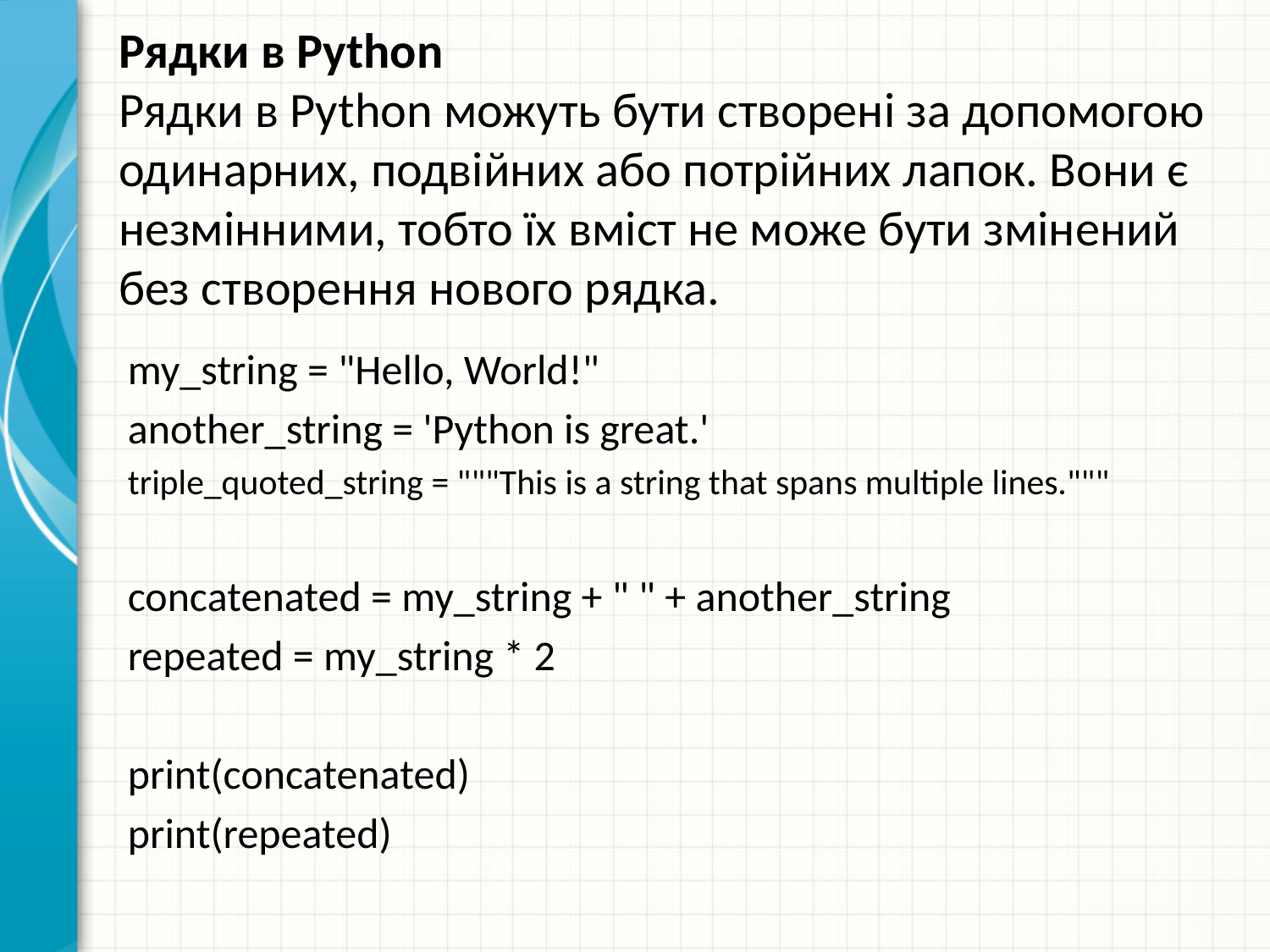

# Рядки в Python Рядки в Python можуть бути створені за допомогою одинарних, подвійних або потрійних лапок. Вони є незмінними, тобто їх вміст не може бути змінений без створення нового рядка.
my_string = "Hello, World!"
another_string = 'Python is great.'
triple_quoted_string = """This is a string that spans multiple lines."""

concatenated = my_string + " " + another_string
repeated = my_string * 2

print(concatenated)
print(repeated)